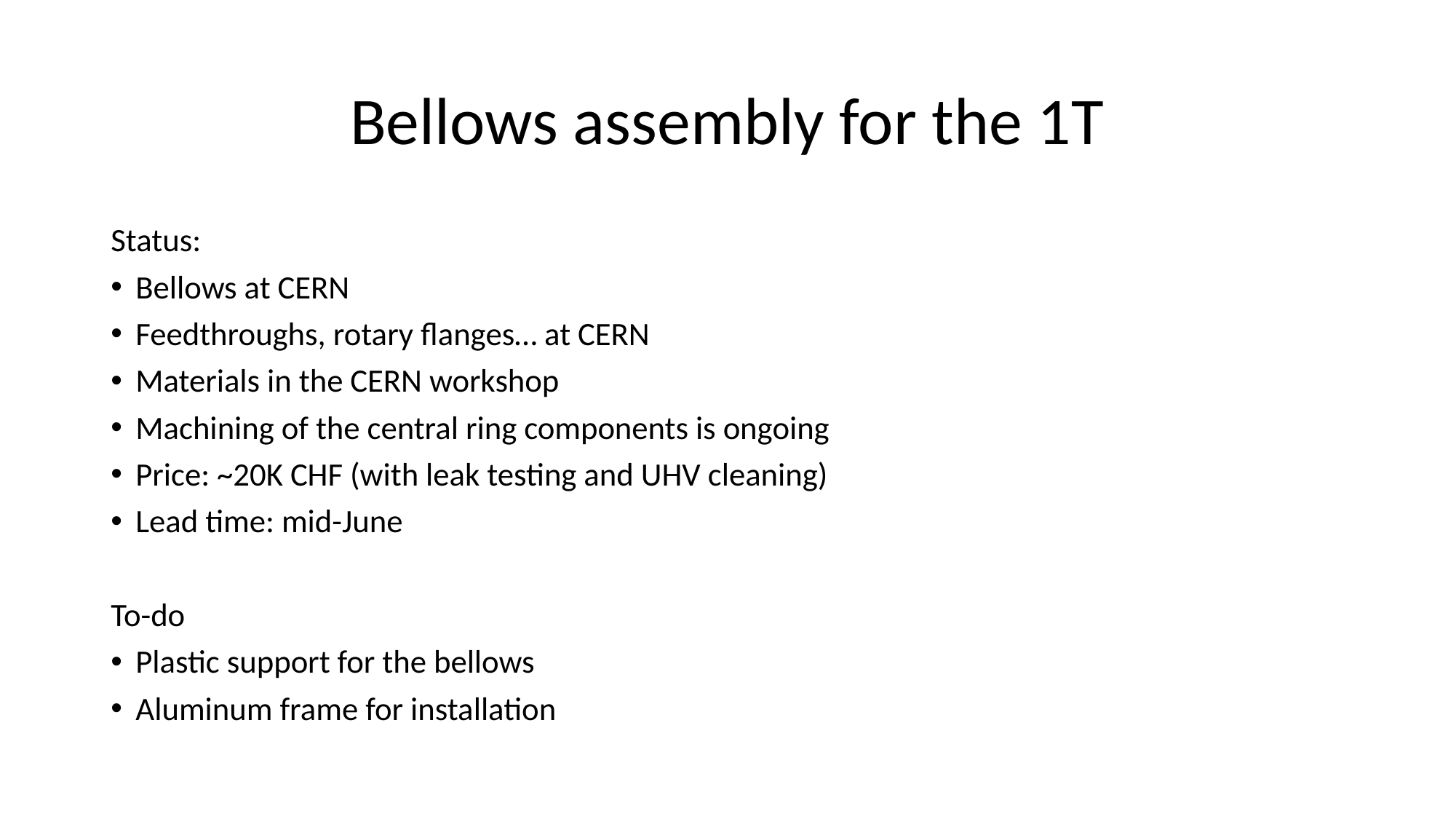

# Bellows assembly for the 1T
Status:
Bellows at CERN
Feedthroughs, rotary flanges… at CERN
Materials in the CERN workshop
Machining of the central ring components is ongoing
Price: ~20K CHF (with leak testing and UHV cleaning)
Lead time: mid-June

To-do
Plastic support for the bellows
Aluminum frame for installation